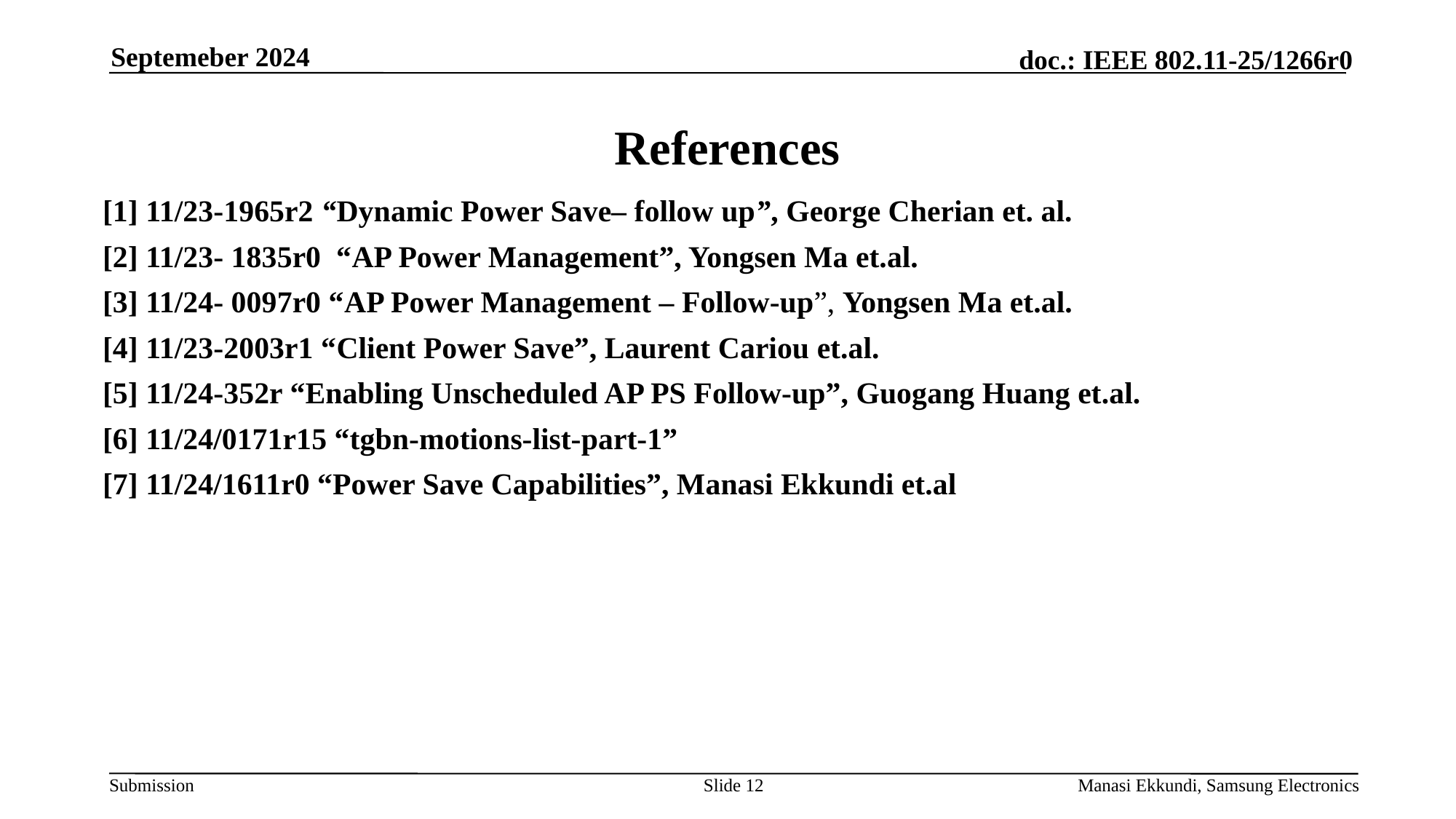

Septemeber 2024
# References
[1] 11/23-1965r2 “Dynamic Power Save– follow up”, George Cherian et. al.
[2] 11/23- 1835r0  “AP Power Management”, Yongsen Ma et.al.
[3] 11/24- 0097r0 “AP Power Management – Follow-up”, Yongsen Ma et.al.
[4] 11/23-2003r1 “Client Power Save”, Laurent Cariou et.al.
[5] 11/24-352r “Enabling Unscheduled AP PS Follow-up”, Guogang Huang et.al.
[6] 11/24/0171r15 “tgbn-motions-list-part-1”
[7] 11/24/1611r0 “Power Save Capabilities”, Manasi Ekkundi et.al

Slide 12
Manasi Ekkundi, Samsung Electronics